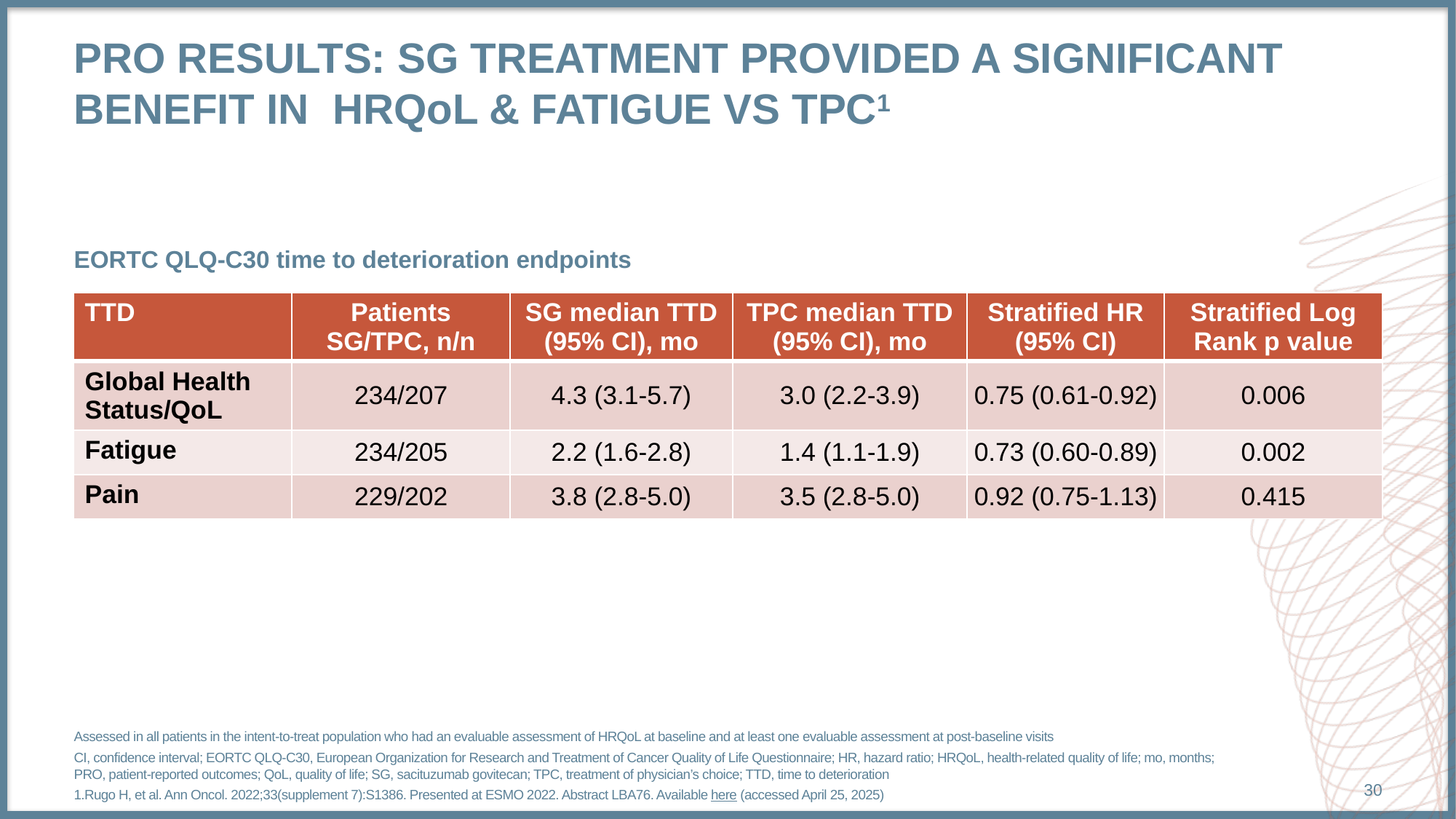

# PRO Results: SG treatment provided a significant benefit in  HRQoL & fatigue vs tpc1
EORTC QLQ-C30 time to deterioration endpoints
| TTD | Patients SG/TPC, n/n | SG median TTD (95% CI), mo | TPC median TTD (95% CI), mo | Stratified HR (95% CI) | Stratified Log Rank p value |
| --- | --- | --- | --- | --- | --- |
| Global Health Status/QoL | 234/207 | 4.3 (3.1-5.7) | 3.0 (2.2-3.9) | 0.75 (0.61-0.92) | 0.006 |
| Fatigue | 234/205 | 2.2 (1.6-2.8) | 1.4 (1.1-1.9) | 0.73 (0.60-0.89) | 0.002 |
| Pain | 229/202 | 3.8 (2.8-5.0) | 3.5 (2.8-5.0) | 0.92 (0.75-1.13) | 0.415 |
Assessed in all patients in the intent-to-treat population who had an evaluable assessment of HRQoL at baseline and at least one evaluable assessment at post‑baseline visits
CI, confidence interval; EORTC QLQ-C30, European Organization for Research and Treatment of Cancer Quality of Life Questionnaire; HR, hazard ratio; HRQoL, health-related quality of life; mo, months; PRO, patient-reported outcomes; QoL, quality of life; SG, sacituzumab govitecan; TPC, treatment of physician’s choice; TTD, time to deterioration
1.Rugo H, et al. Ann Oncol. 2022;33(supplement 7):S1386. Presented at ESMO 2022. Abstract LBA76. Available here (accessed April 25, 2025)
30